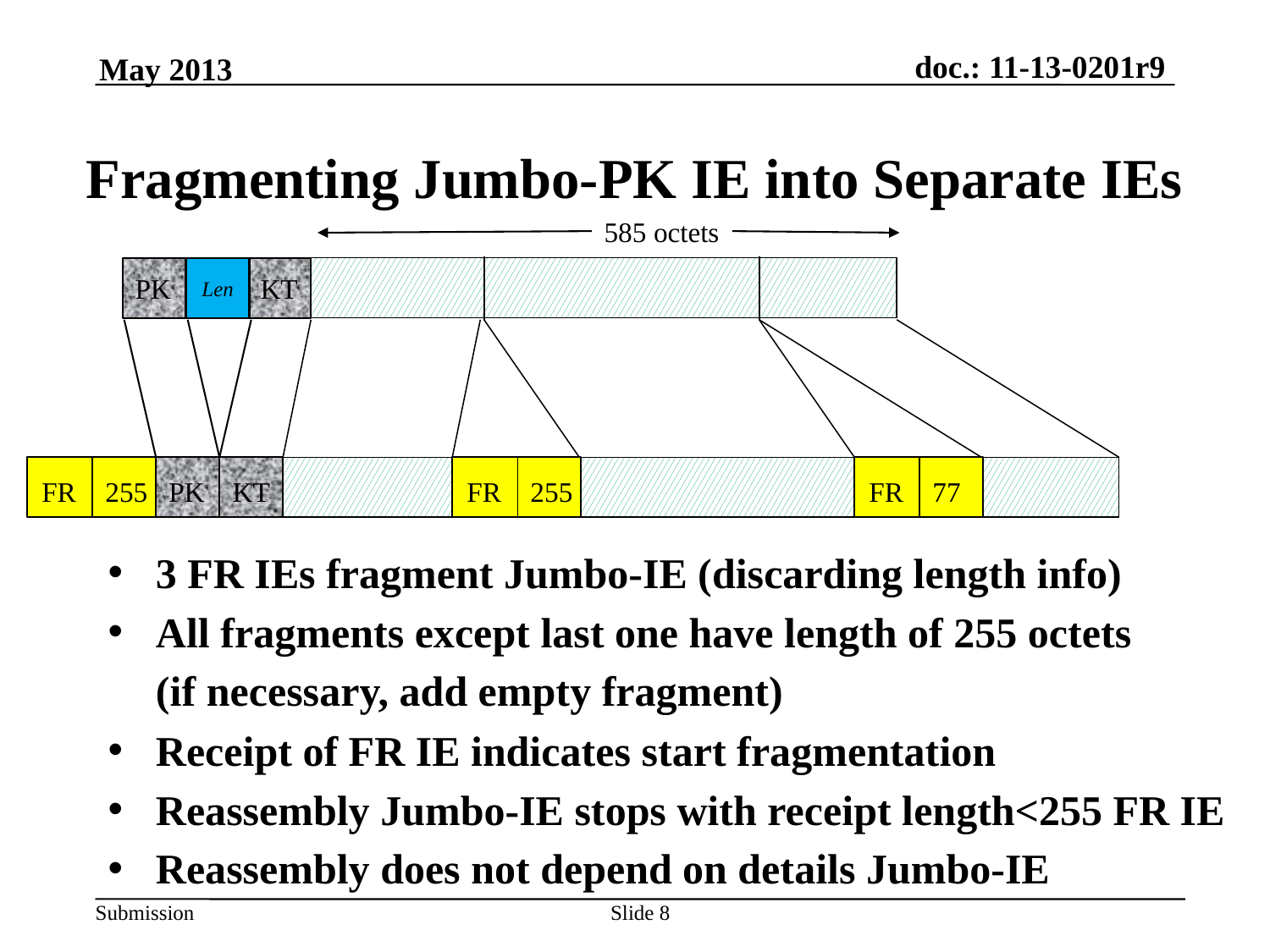

May 2013
# Fragmenting Jumbo-PK IE into Separate IEs
585 octets

PK
Len
KT

FR
255

PK
KT

FR
255

FR
77

3 FR IEs fragment Jumbo-IE (discarding length info)
All fragments except last one have length of 255 octets
	(if necessary, add empty fragment)
Receipt of FR IE indicates start fragmentation
Reassembly Jumbo-IE stops with receipt length<255 FR IE
Reassembly does not depend on details Jumbo-IE
Slide 8